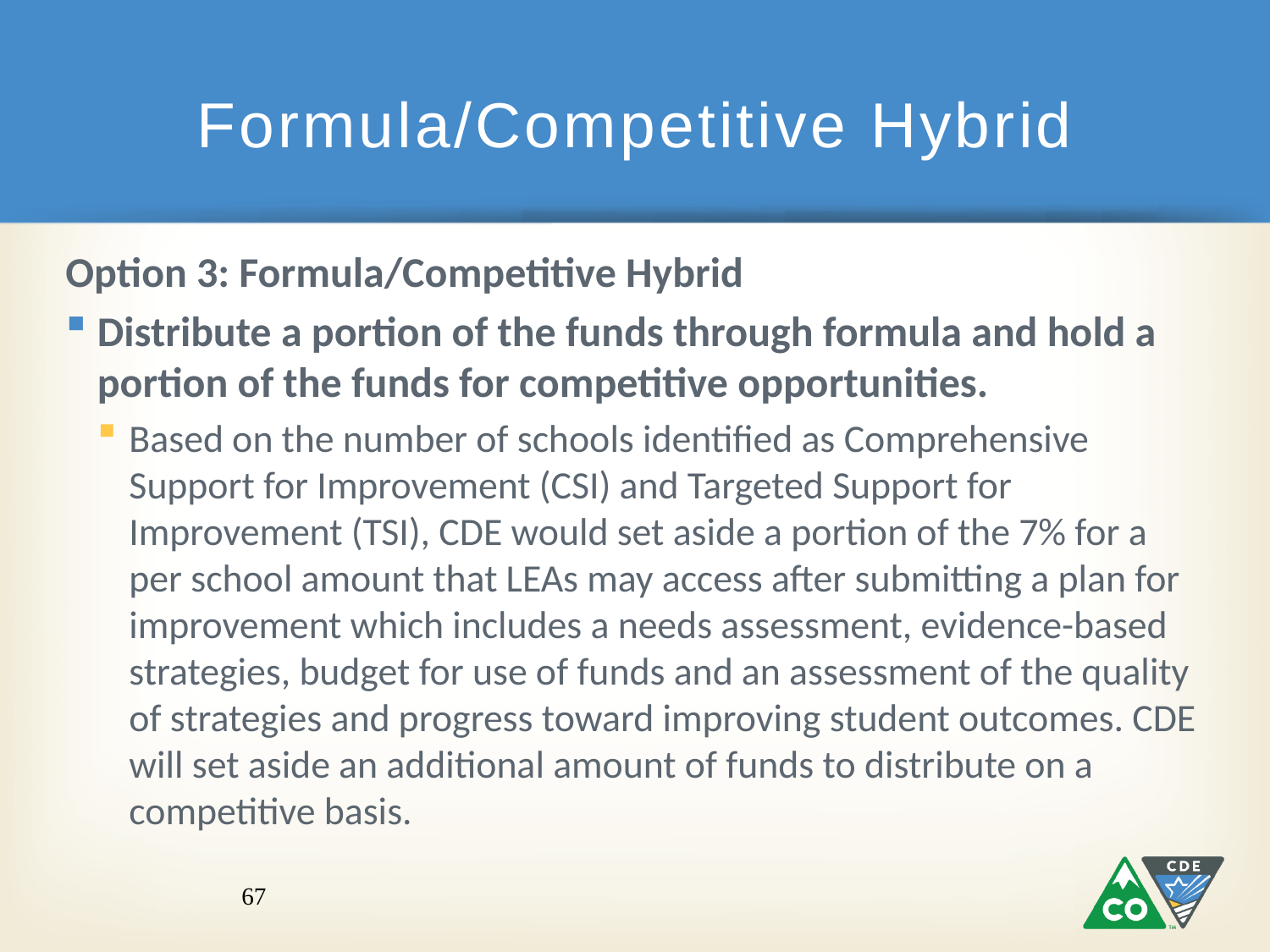

# Formula/Competitive Hybrid
Option 3: Formula/Competitive Hybrid
Distribute a portion of the funds through formula and hold a portion of the funds for competitive opportunities.
Based on the number of schools identified as Comprehensive Support for Improvement (CSI) and Targeted Support for Improvement (TSI), CDE would set aside a portion of the 7% for a per school amount that LEAs may access after submitting a plan for improvement which includes a needs assessment, evidence-based strategies, budget for use of funds and an assessment of the quality of strategies and progress toward improving student outcomes. CDE will set aside an additional amount of funds to distribute on a competitive basis.
67